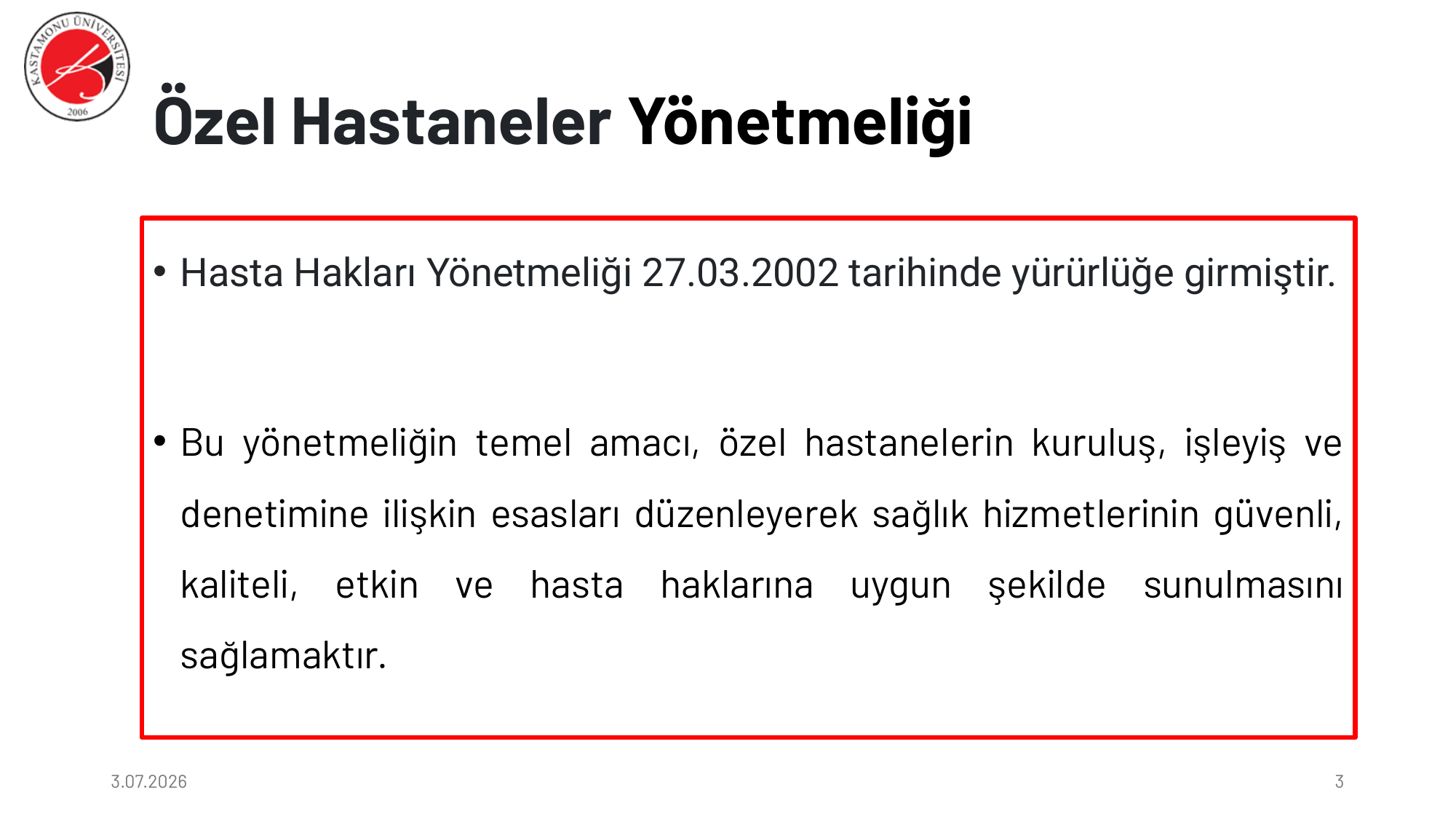

# Özel Hastaneler Yönetmeliği
Hasta Hakları Yönetmeliği 27.03.2002 tarihinde yürürlüğe girmiştir.

Bu yönetmeliğin temel amacı, özel hastanelerin kuruluş, işleyiş ve denetimine ilişkin esasları düzenleyerek sağlık hizmetlerinin güvenli, kaliteli, etkin ve hasta haklarına uygun şekilde sunulmasını sağlamaktır.

3.07.2026
3